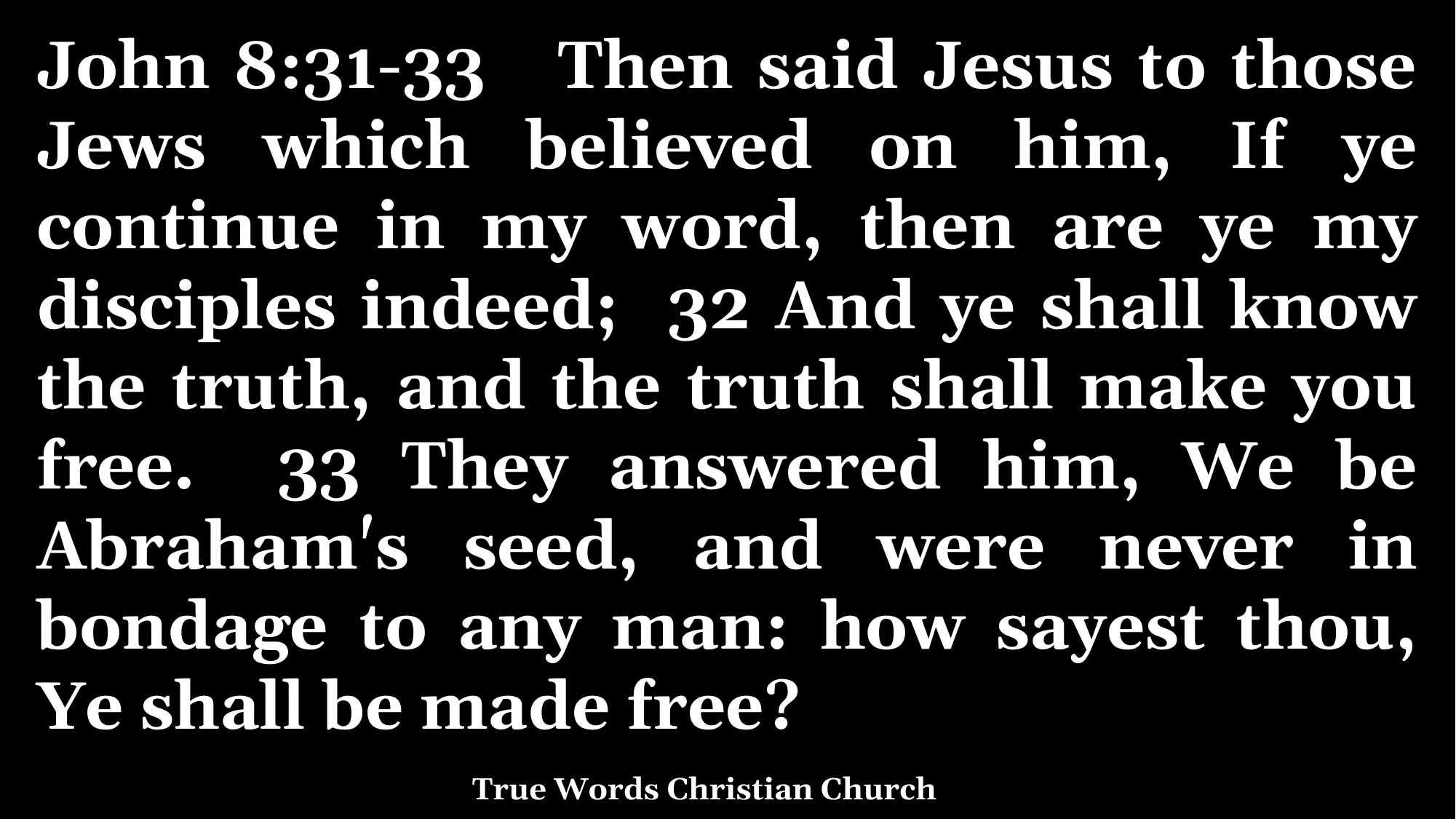

John 8:31-33   Then said Jesus to those Jews which believed on him, If ye continue in my word, then are ye my disciples indeed;  32 And ye shall know the truth, and the truth shall make you free.  33 They answered him, We be Abraham's seed, and were never in bondage to any man: how sayest thou, Ye shall be made free?
True Words Christian Church